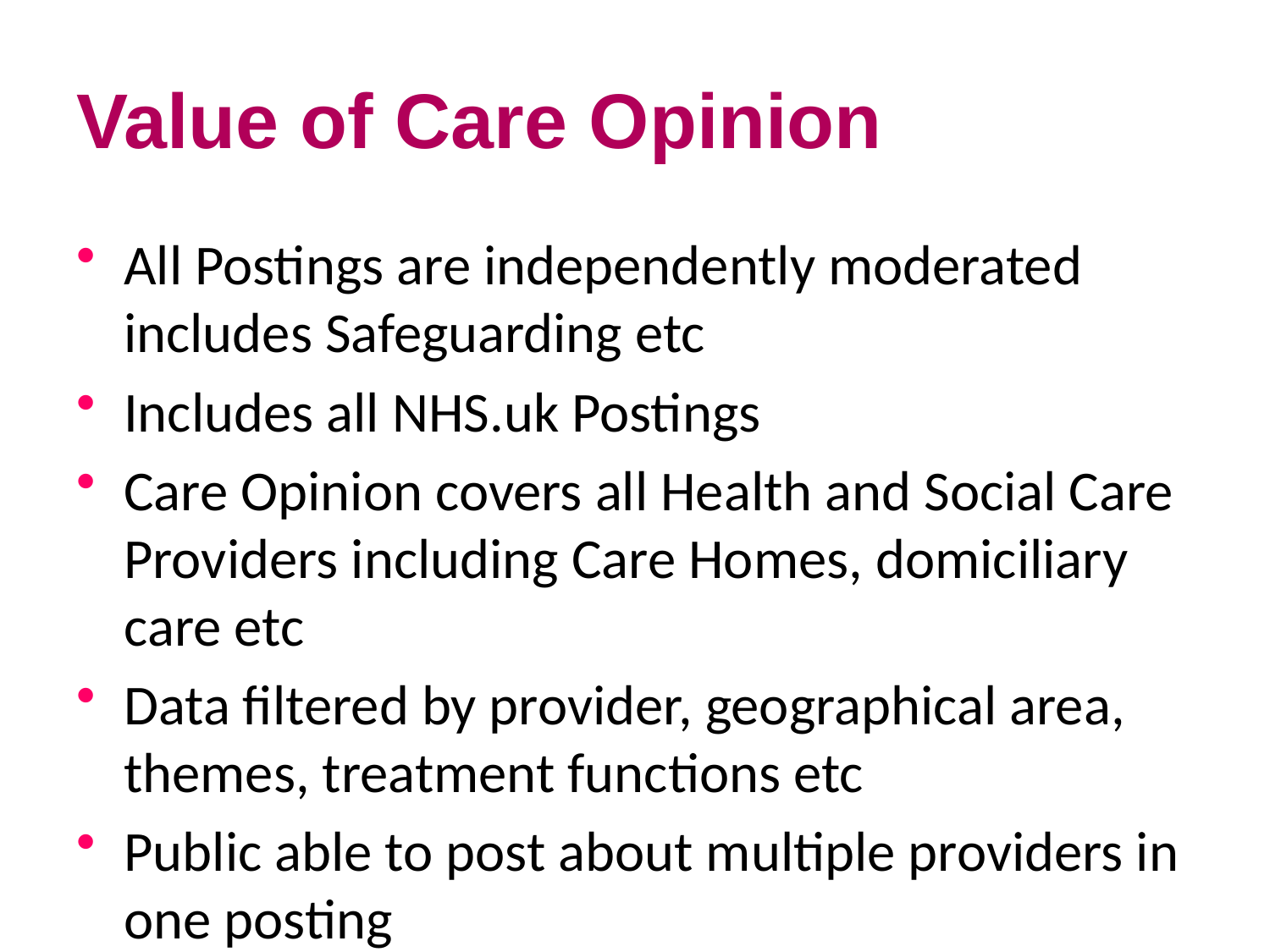

# Value of Care Opinion
All Postings are independently moderated includes Safeguarding etc
Includes all NHS.uk Postings
Care Opinion covers all Health and Social Care Providers including Care Homes, domiciliary care etc
Data filtered by provider, geographical area, themes, treatment functions etc
Public able to post about multiple providers in one posting
Public, transparent, encourages learning and improvements
Social Media Friendly